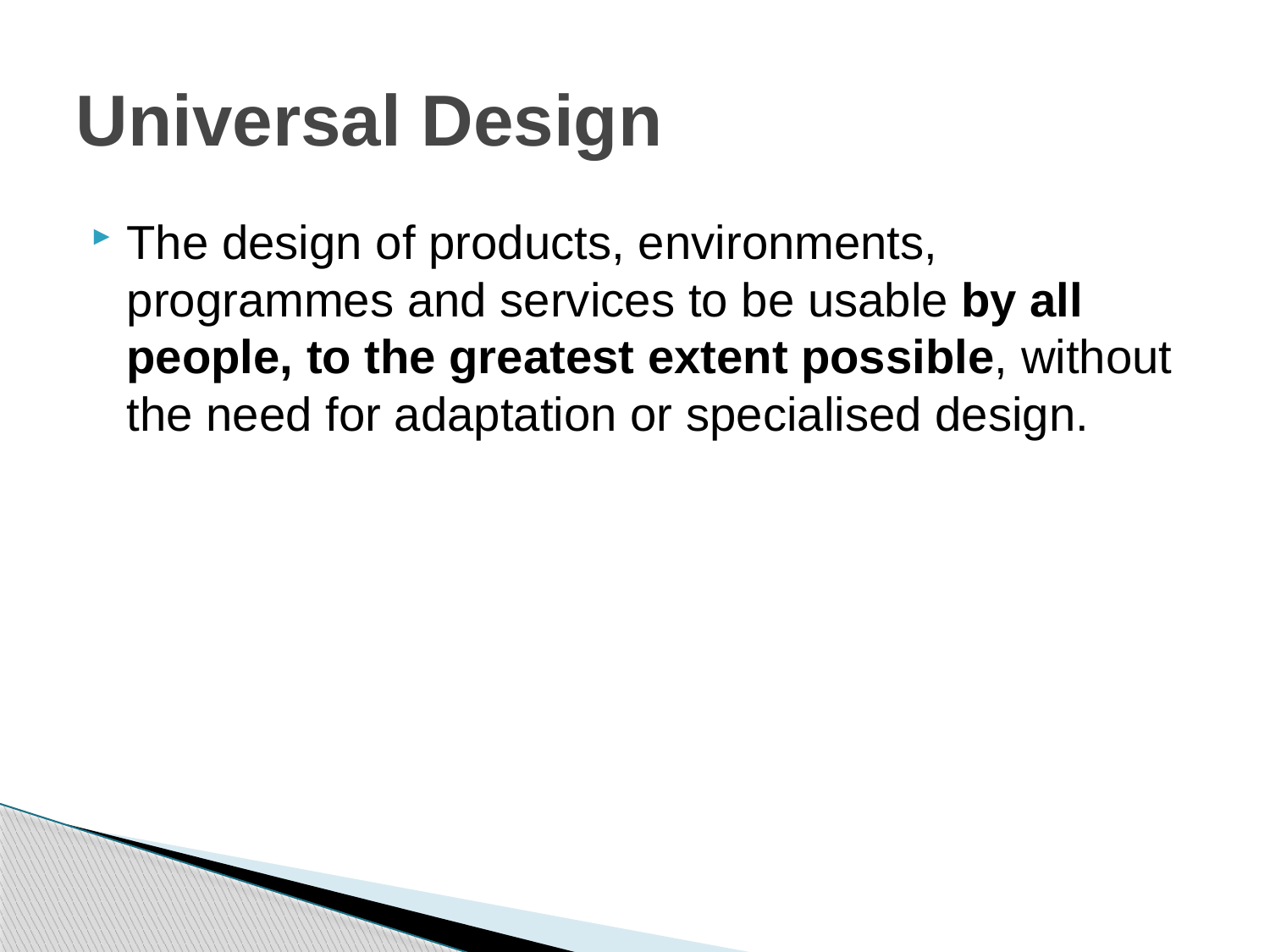

# Universal Design
The design of products, environments, programmes and services to be usable by all people, to the greatest extent possible, without the need for adaptation or specialised design.